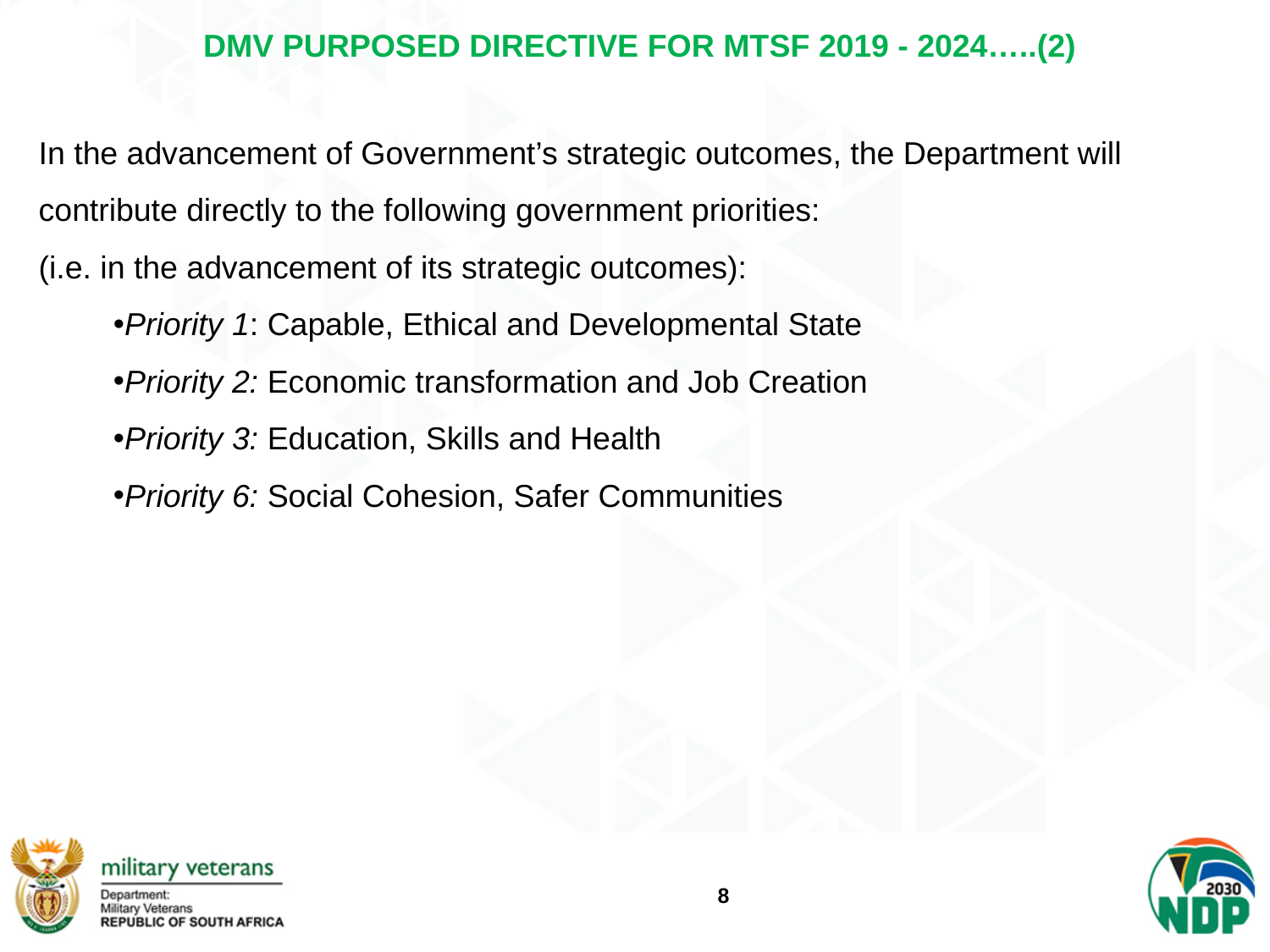

DMV PURPOSED DIRECTIVE FOR MTSF 2019 - 2024…..(2)

In the advancement of Government’s strategic outcomes, the Department will contribute directly to the following government priorities:
(i.e. in the advancement of its strategic outcomes):
Priority 1: Capable, Ethical and Developmental State
Priority 2: Economic transformation and Job Creation
Priority 3: Education, Skills and Health
Priority 6: Social Cohesion, Safer Communities
8